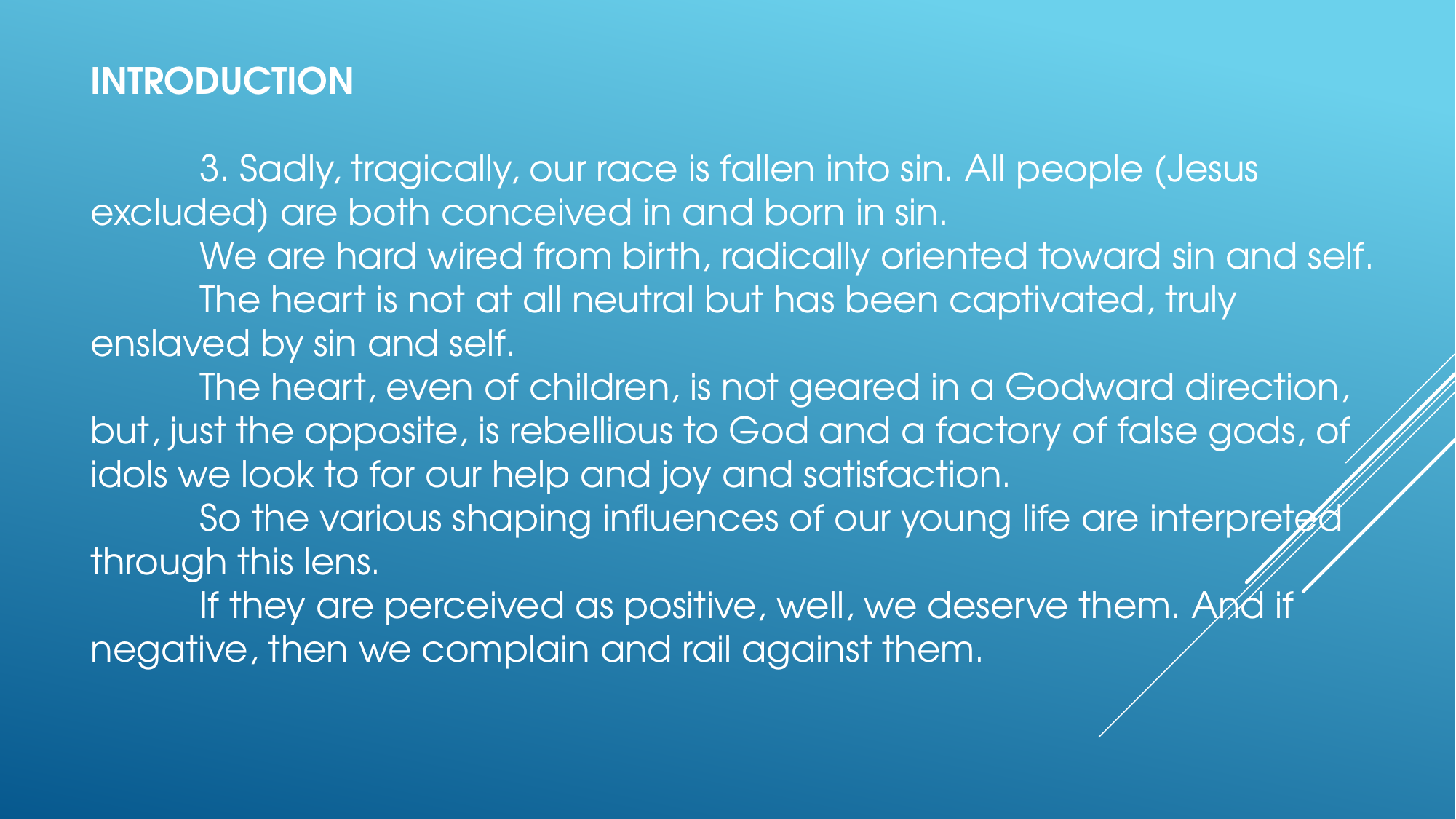

INTRODUCTION

	3. Sadly, tragically, our race is fallen into sin. All people (Jesus excluded) are both conceived in and born in sin.
	We are hard wired from birth, radically oriented toward sin and self.
	The heart is not at all neutral but has been captivated, truly enslaved by sin and self.
	The heart, even of children, is not geared in a Godward direction, but, just the opposite, is rebellious to God and a factory of false gods, of idols we look to for our help and joy and satisfaction.
	So the various shaping influences of our young life are interpreted through this lens.
	If they are perceived as positive, well, we deserve them. And if negative, then we complain and rail against them.